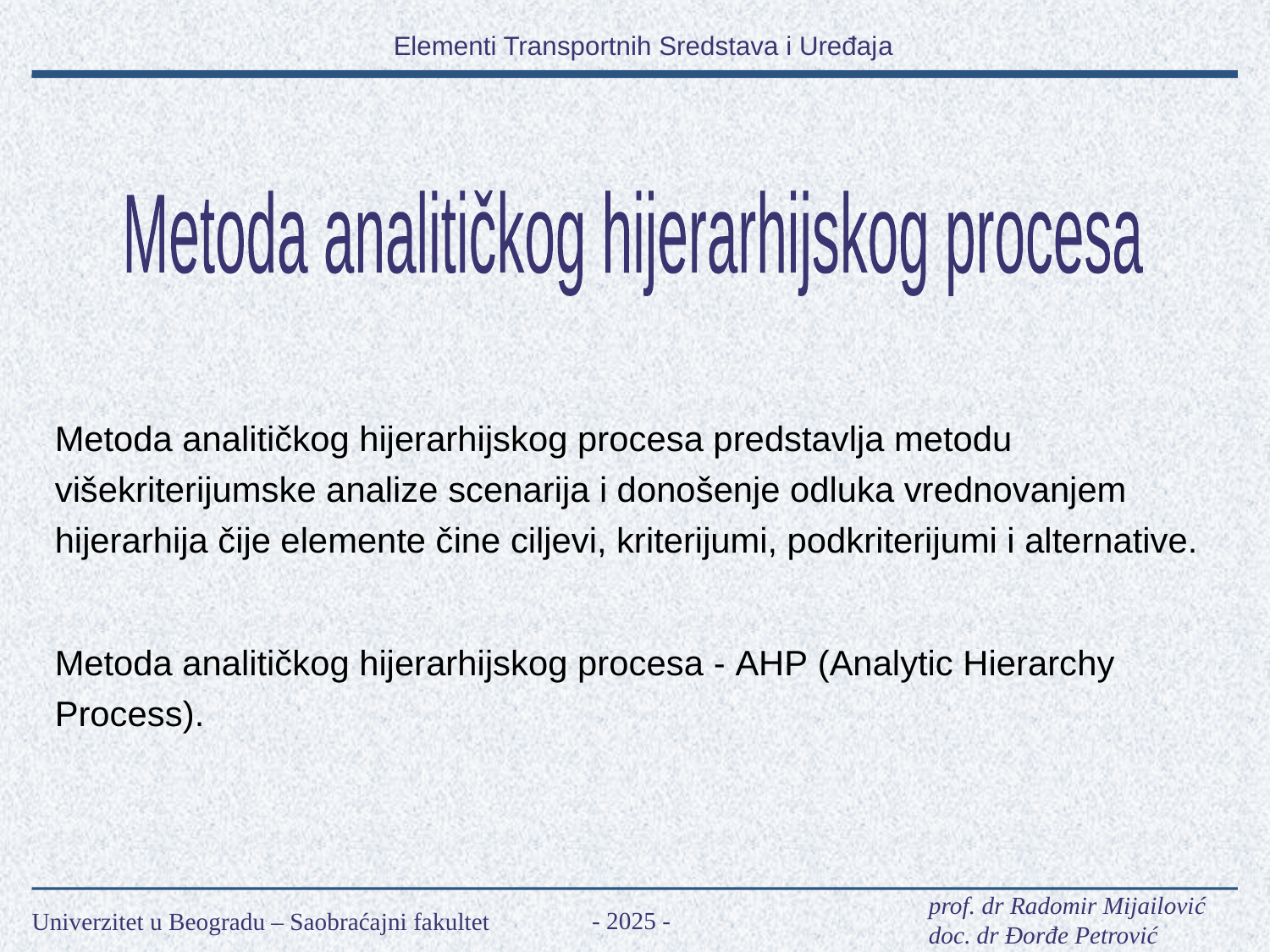

Metoda analitičkog hijerarhijskog procesa
Metoda analitičkog hijerarhijskog procesa predstavlja metodu višekriterijumske analize scenarija i donošenje odluka vrednovanjem hijerarhija čije elemente čine ciljevi, kriterijumi, podkriterijumi i alternative.

Metoda analitičkog hijerarhijskog procesa - AHP (Analytic Hierarchy Process).